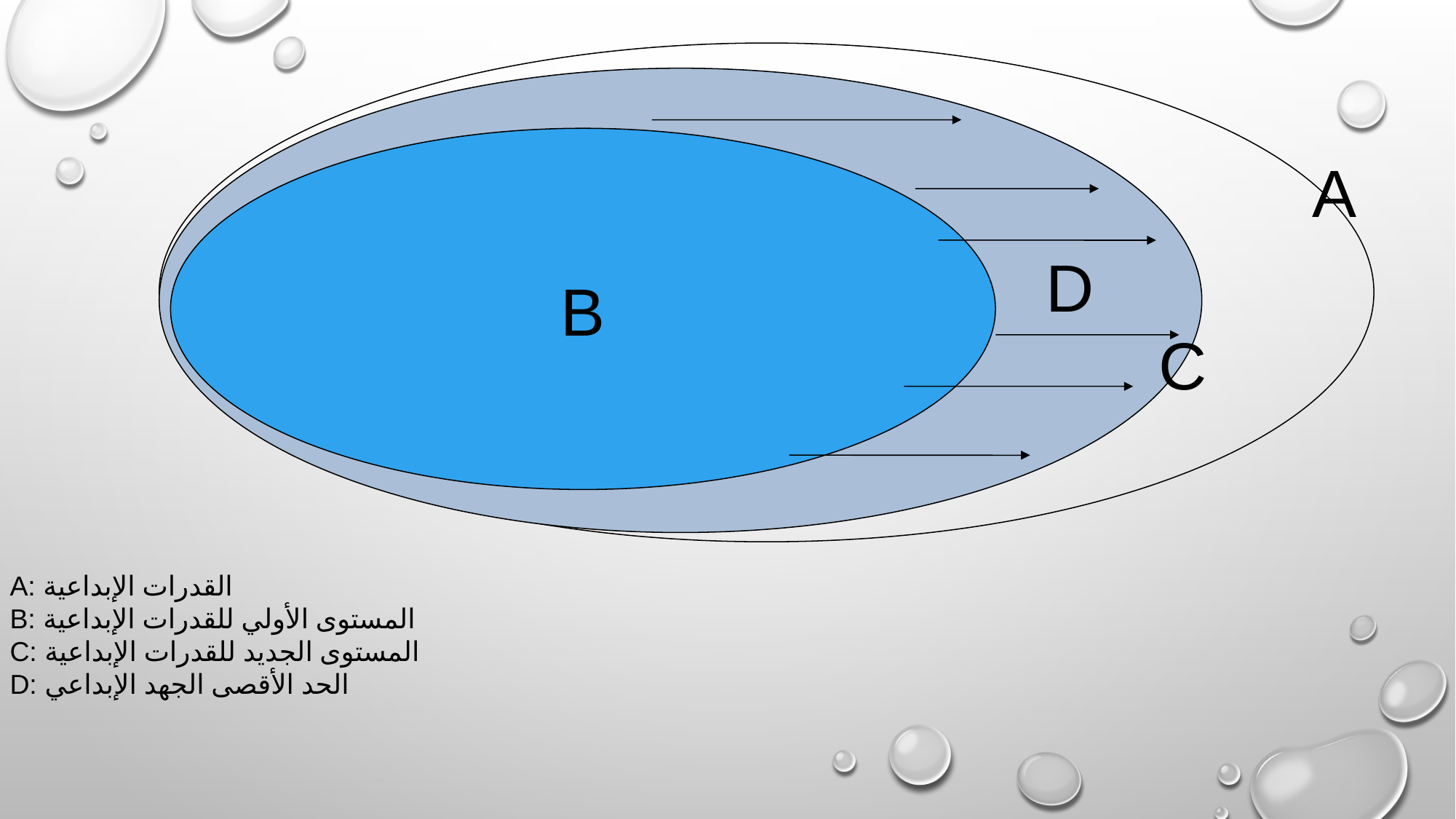

B
A

D
C

A: القدرات الإبداعية
B: المستوى الأولي للقدرات الإبداعية
C: المستوى الجديد للقدرات الإبداعية
D: الحد الأقصى الجهد الإبداعي